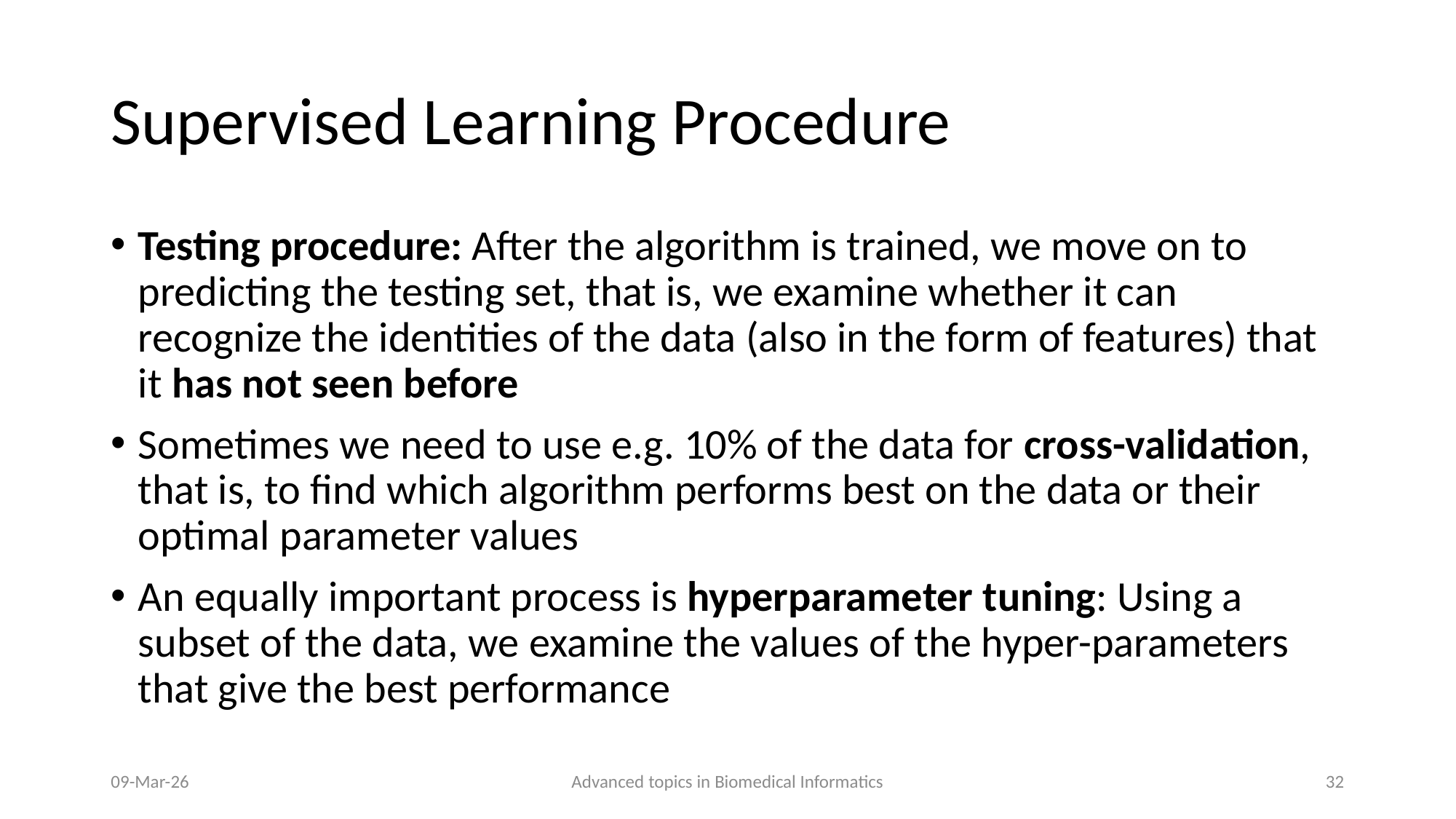

# Supervised Learning Procedure
Testing procedure: After the algorithm is trained, we move on to predicting the testing set, that is, we examine whether it can recognize the identities of the data (also in the form of features) that it has not seen before
Sometimes we need to use e.g. 10% of the data for cross-validation, that is, to find which algorithm performs best on the data or their optimal parameter values
An equally important process is hyperparameter tuning: Using a subset of the data, we examine the values ​​of the hyper-parameters that give the best performance
09-Mar-26
Advanced topics in Biomedical Informatics
32